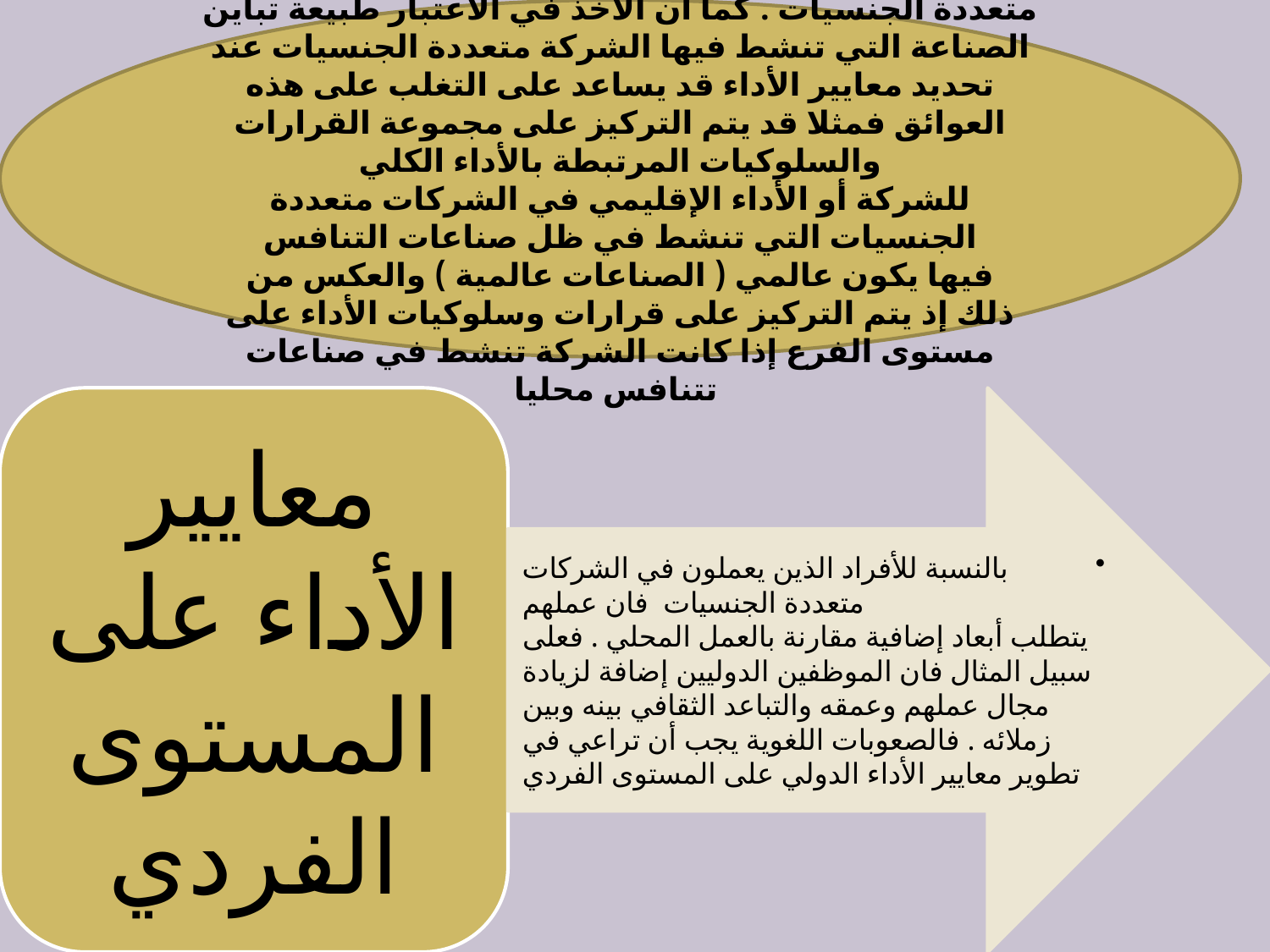

إن هذه العوامل قد تؤثر على إدارة الأداء في الشركات متعددة الجنسيات . كما أن الأخذ في الاعتبار طبيعة تباين الصناعة التي تنشط فيها الشركة متعددة الجنسيات عند تحديد معايير الأداء قد يساعد على التغلب على هذه العوائق فمثلا قد يتم التركيز على مجموعة القرارات والسلوكيات المرتبطة بالأداء الكلي للشركة أو الأداء الإقليمي في الشركات متعددة الجنسيات التي تنشط في ظل صناعات التنافس فيها يكون عالمي ( الصناعات عالمية ) والعكس من ذلك إذ يتم التركيز على قرارات وسلوكيات الأداء على مستوى الفرع إذا كانت الشركة تنشط في صناعات تتنافس محليا